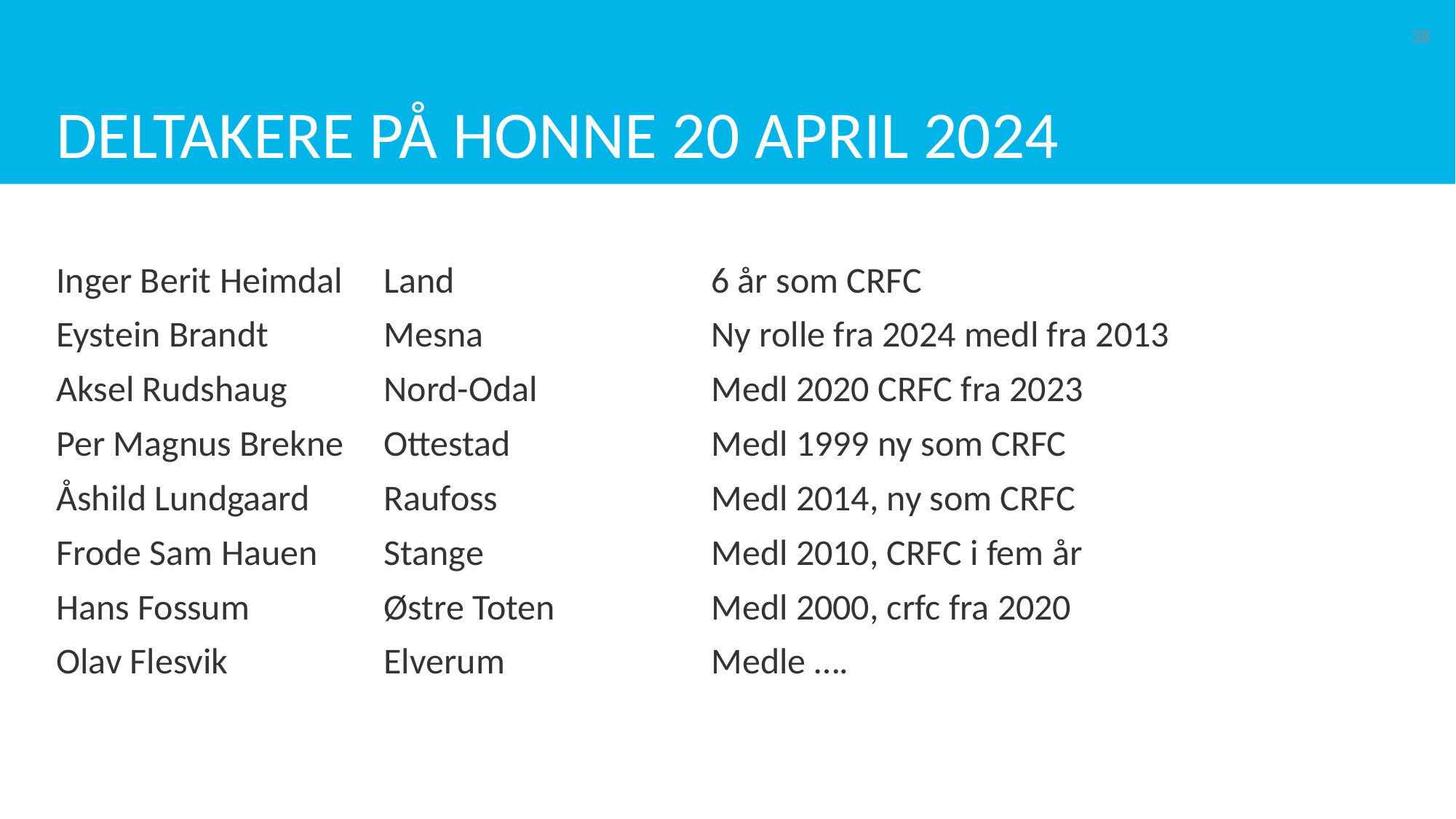

# Deltakere på Honne 20 april 2024
38
Inger Berit Heimdal	Land			6 år som CRFC
Eystein Brandt		Mesna			Ny rolle fra 2024 medl fra 2013
Aksel Rudshaug	Nord-Odal		Medl 2020 CRFC fra 2023
Per Magnus Brekne	Ottestad		Medl 1999 ny som CRFC
Åshild Lundgaard	Raufoss		Medl 2014, ny som CRFC
Frode Sam Hauen	Stange			Medl 2010, CRFC i fem år
Hans Fossum		Østre Toten		Medl 2000, crfc fra 2020
Olav Flesvik		Elverum		Medle ….